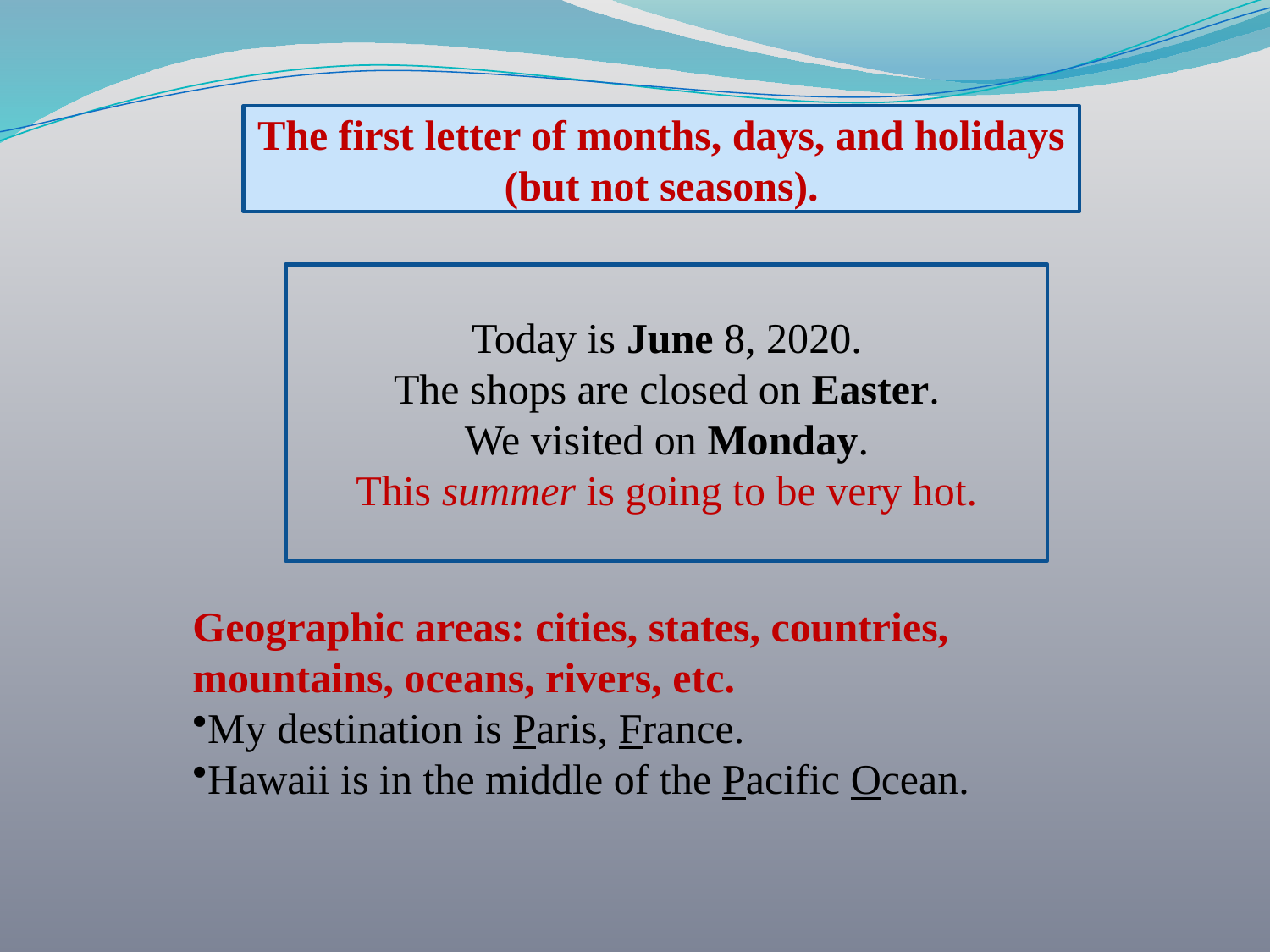

The first letter of months, days, and holidays (but not seasons).
Today is June 8, 2020.
The shops are closed on Easter.
We visited on Monday.
This summer is going to be very hot.
Geographic areas: cities, states, countries, mountains, oceans, rivers, etc.
My destination is Paris, France.
Hawaii is in the middle of the Pacific Ocean.